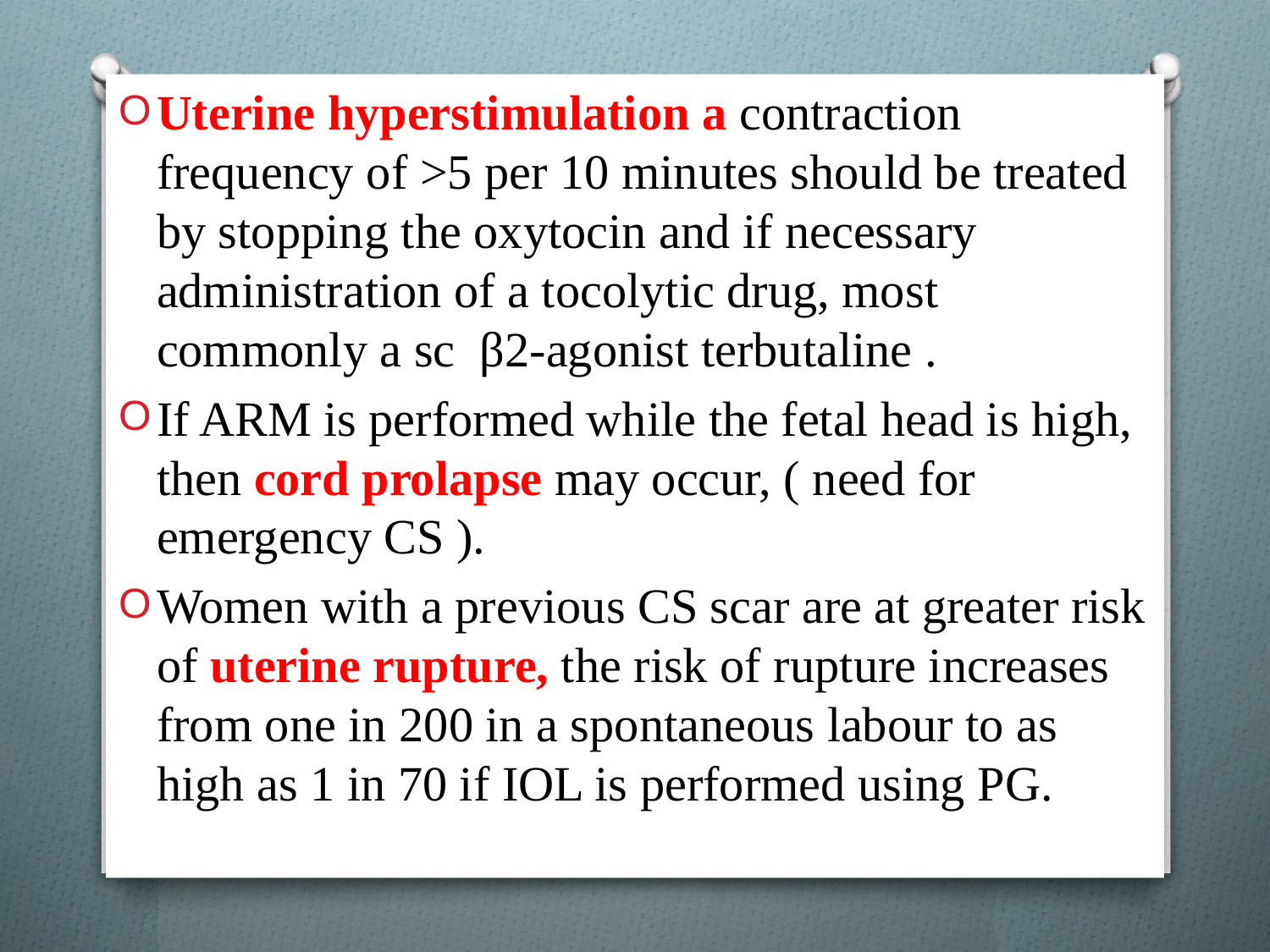

Uterine hyperstimulation a contraction frequency of >5 per 10 minutes should be treated by stopping the oxytocin and if necessary administration of a tocolytic drug, most commonly a sc  β2-agonist terbutaline .
If ARM is performed while the fetal head is high, then cord prolapse may occur, ( need for emergency CS ).
Women with a previous CS scar are at greater risk of uterine rupture, the risk of rupture increases from one in 200 in a spontaneous labour to as high as 1 in 70 if IOL is performed using PG.
#